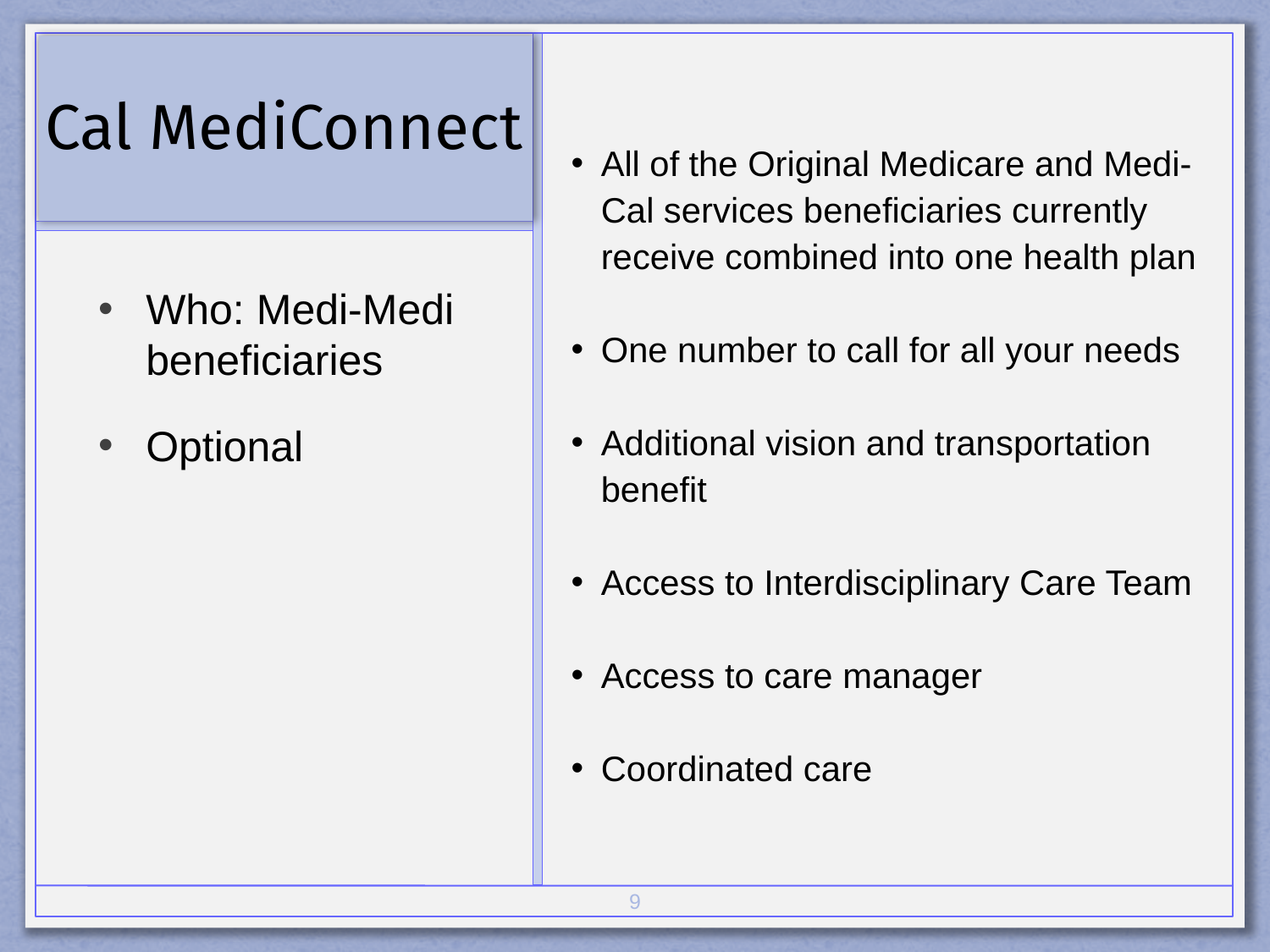

Cal MediConnect
All of the Original Medicare and Medi-Cal services beneficiaries currently receive combined into one health plan

One number to call for all your needs

Additional vision and transportation benefit

Access to Interdisciplinary Care Team

Access to care manager

Coordinated care
Who: Medi-Medi beneficiaries
Optional
9